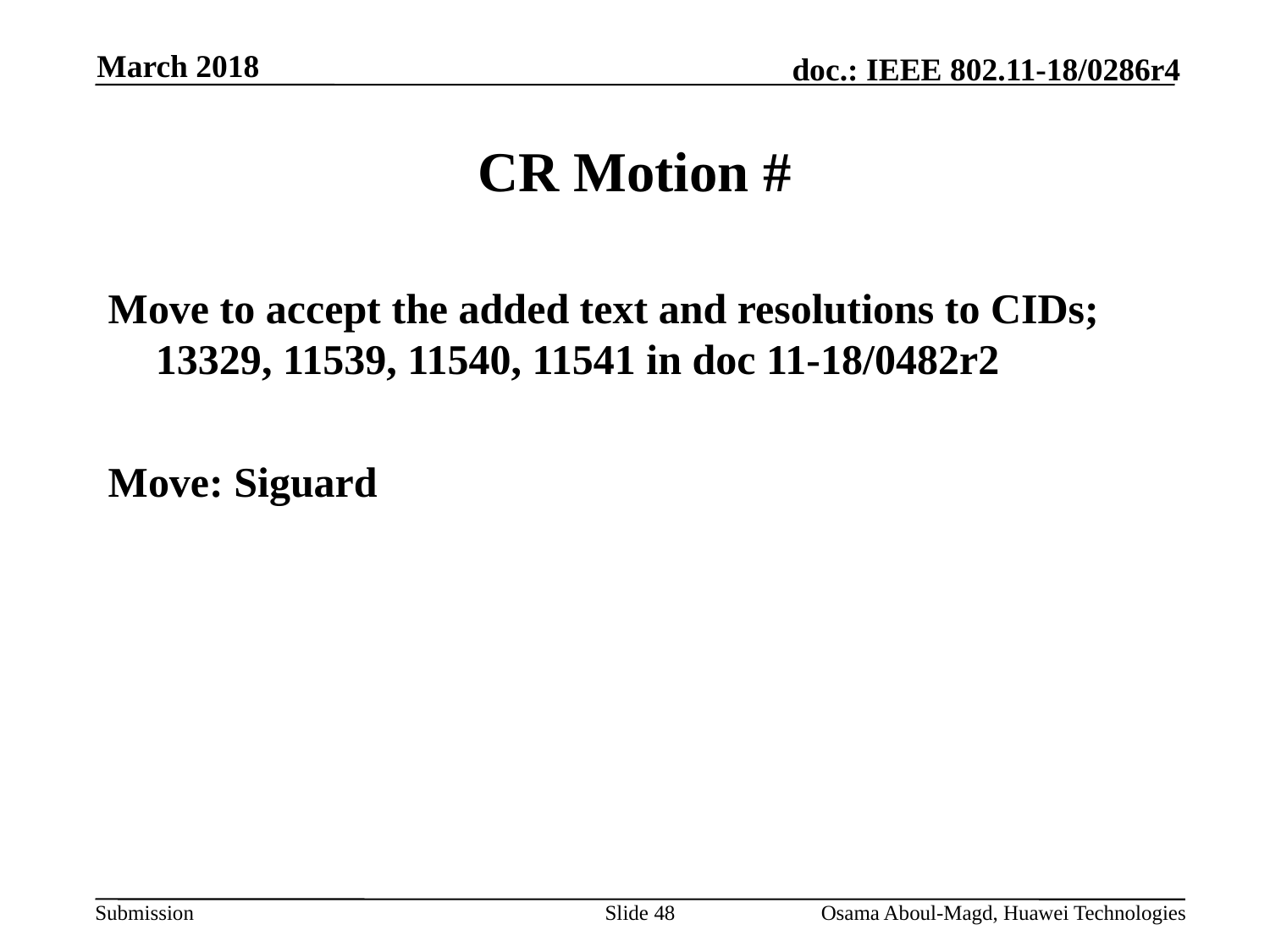

March 2018
# CR Motion #
Move to accept the added text and resolutions to CIDs; 13329, 11539, 11540, 11541 in doc 11-18/0482r2

Move: Siguard

Slide 48
Osama Aboul-Magd, Huawei Technologies